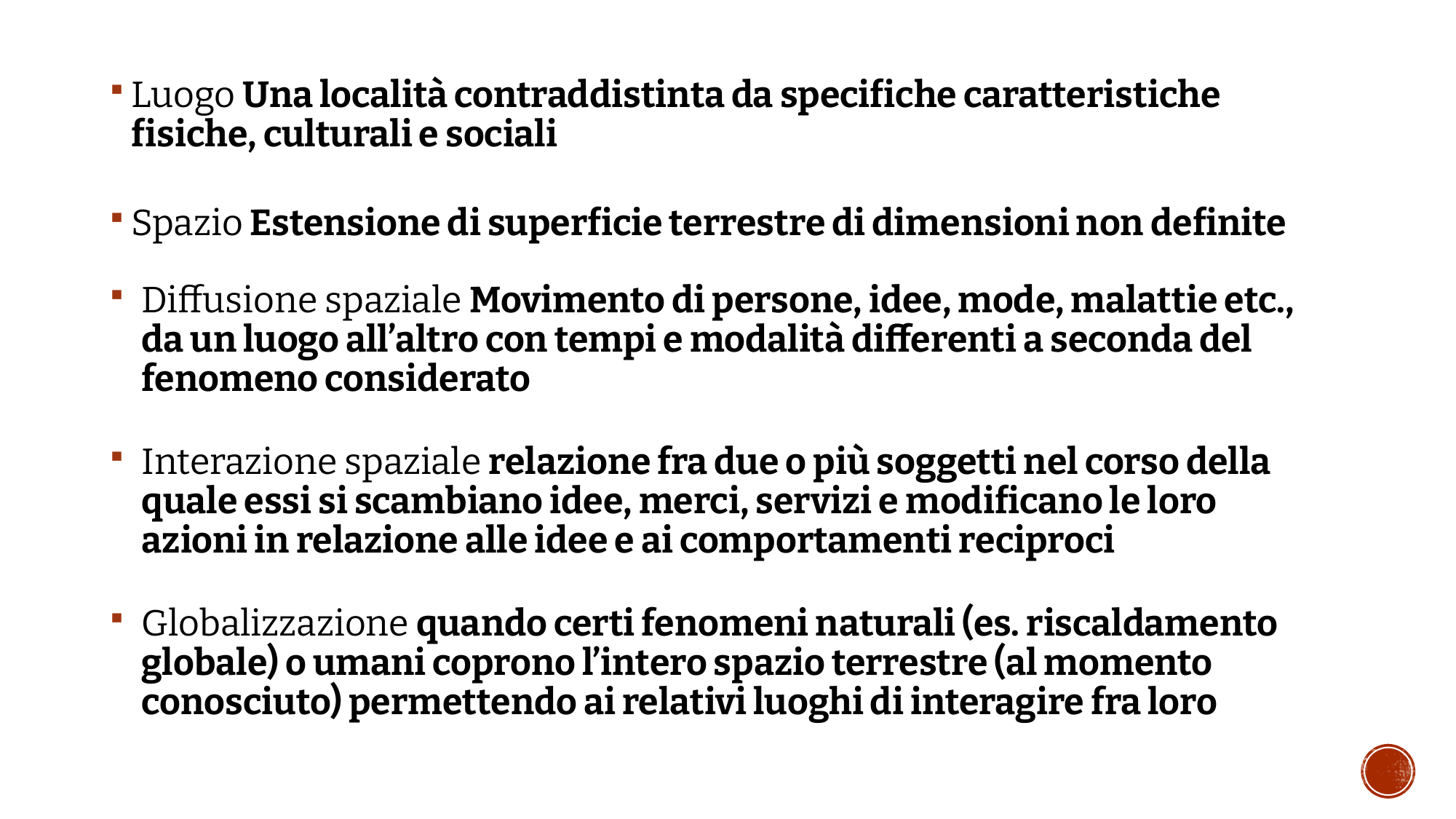

Luogo Una località contraddistinta da specifiche caratteristiche fisiche, culturali e sociali

Spazio Estensione di superficie terrestre di dimensioni non definite

Diffusione spaziale Movimento di persone, idee, mode, malattie etc., da un luogo all’altro con tempi e modalità differenti a seconda del fenomeno considerato

Interazione spaziale relazione fra due o più soggetti nel corso della quale essi si scambiano idee, merci, servizi e modificano le loro azioni in relazione alle idee e ai comportamenti reciproci

Globalizzazione quando certi fenomeni naturali (es. riscaldamento globale) o umani coprono l’intero spazio terrestre (al momento conosciuto) permettendo ai relativi luoghi di interagire fra loro